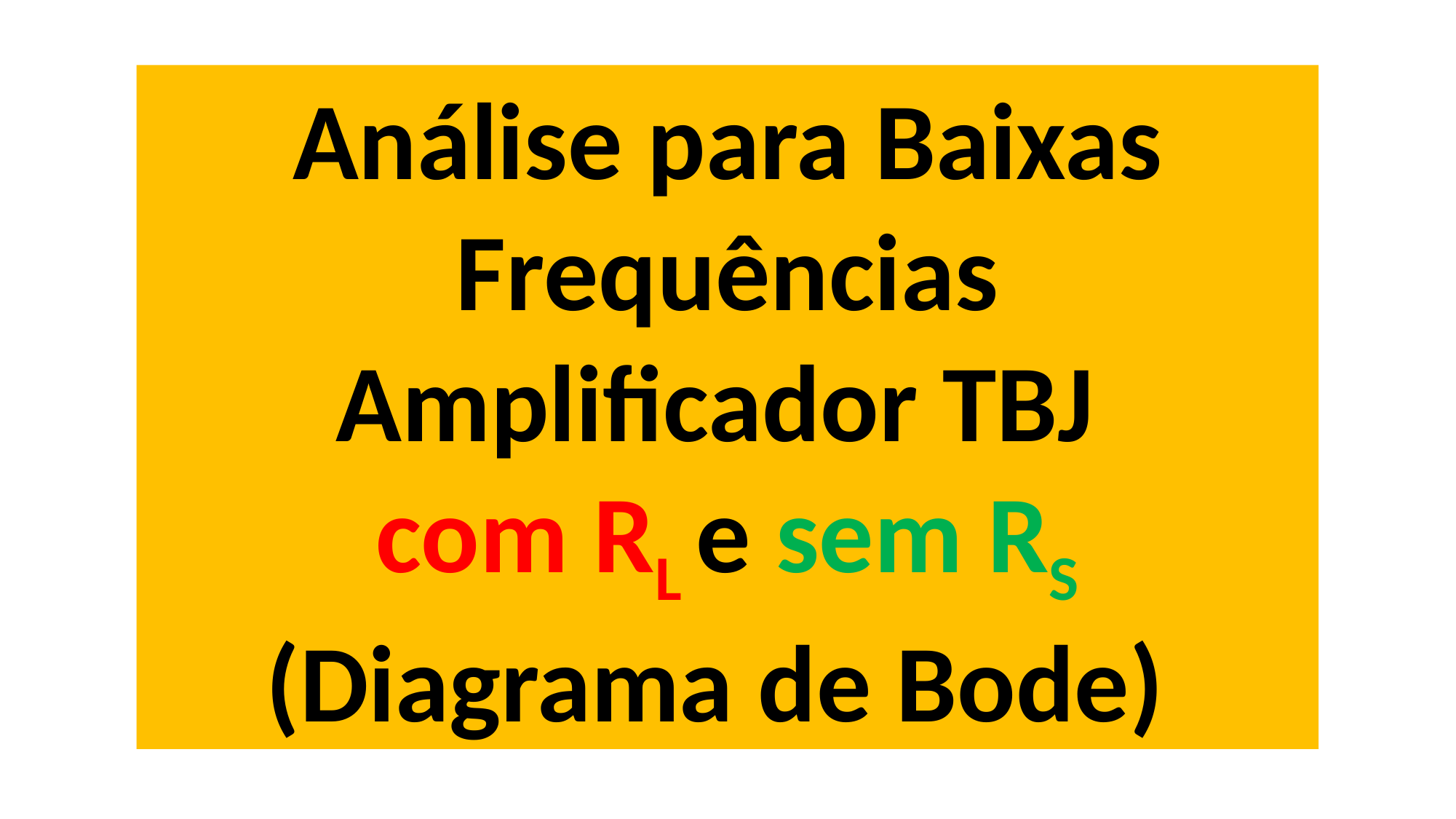

Análise para Baixas Frequências
Amplificador TBJ
com RL e sem RS
(Diagrama de Bode)